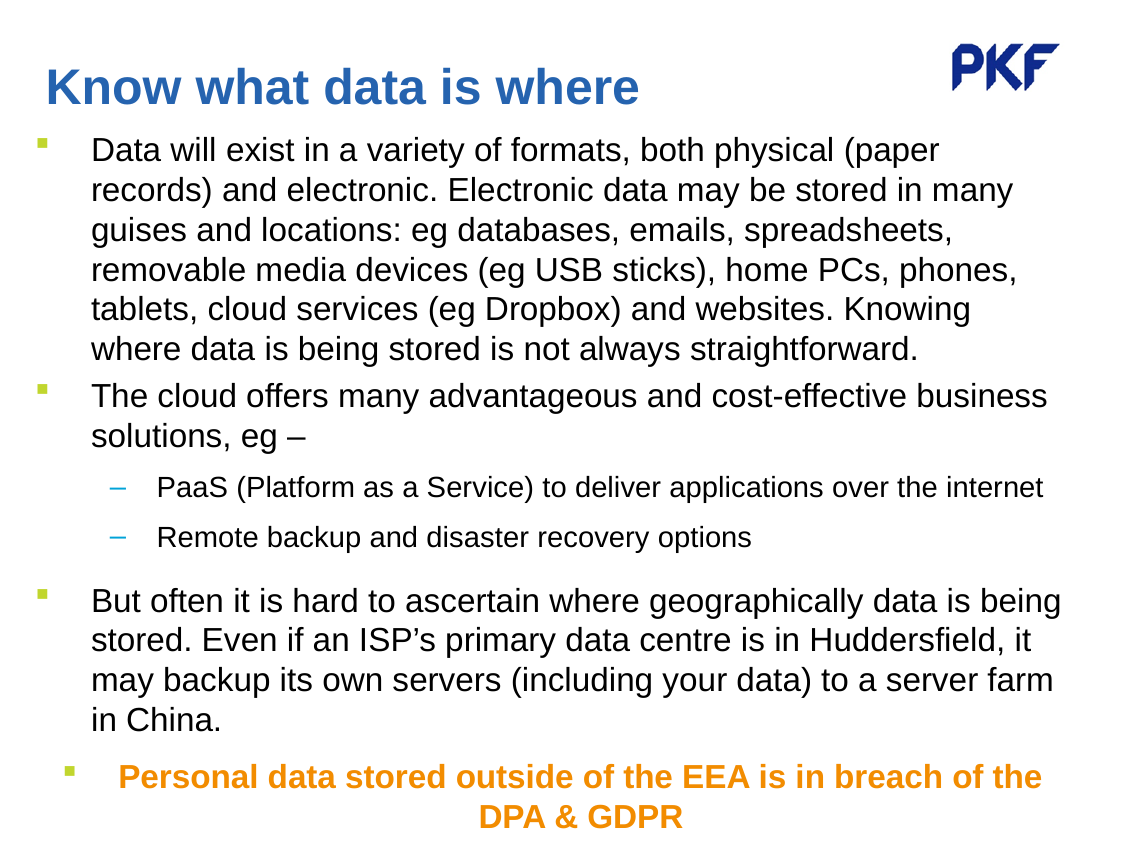

# Know what data is where
Data will exist in a variety of formats, both physical (paper records) and electronic. Electronic data may be stored in many guises and locations: eg databases, emails, spreadsheets, removable media devices (eg USB sticks), home PCs, phones, tablets, cloud services (eg Dropbox) and websites. Knowing where data is being stored is not always straightforward.
The cloud offers many advantageous and cost-effective business solutions, eg –
PaaS (Platform as a Service) to deliver applications over the internet
Remote backup and disaster recovery options
But often it is hard to ascertain where geographically data is being stored. Even if an ISP’s primary data centre is in Huddersfield, it may backup its own servers (including your data) to a server farm in China.
Personal data stored outside of the EEA is in breach of the DPA & GDPR